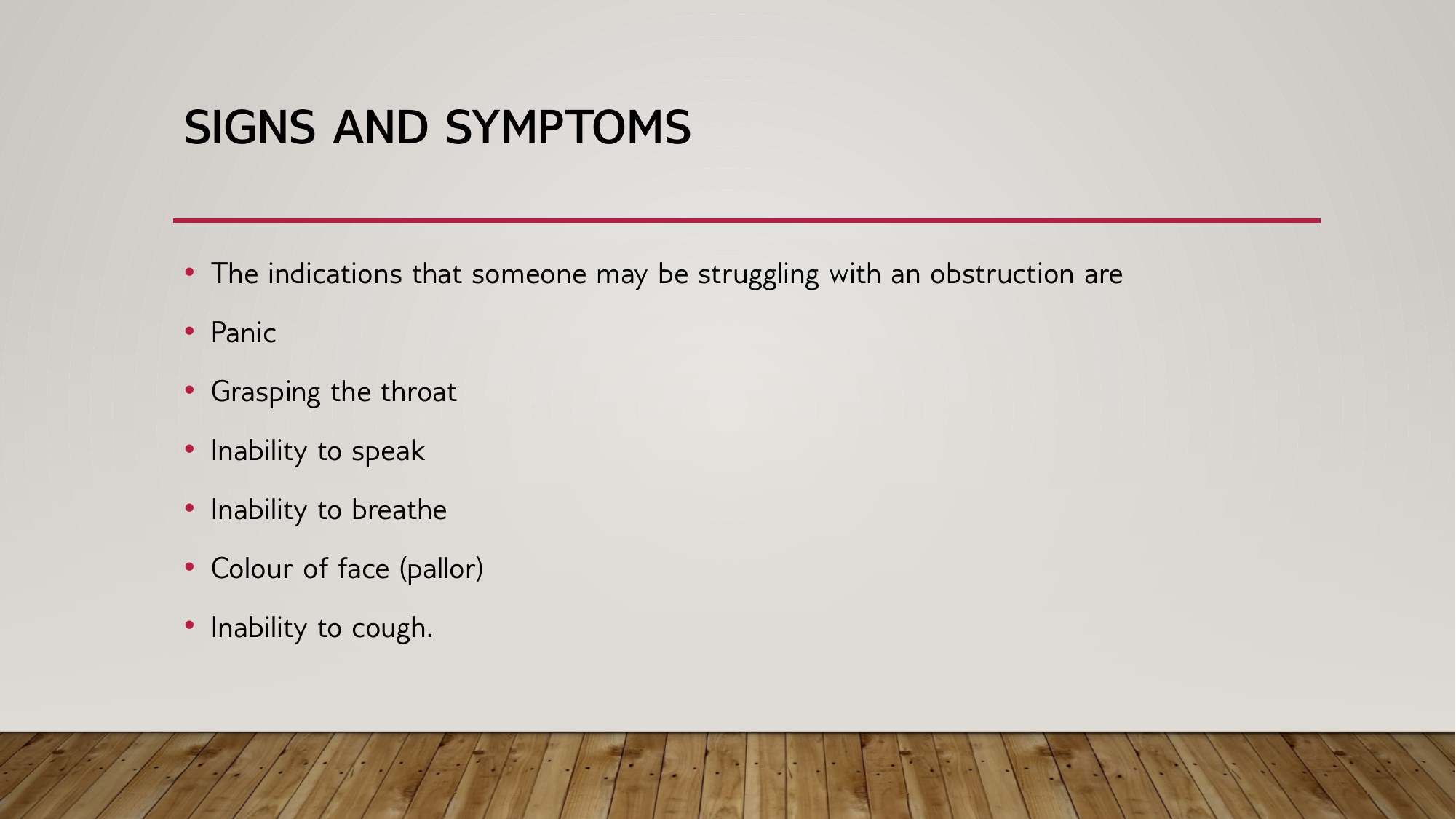

# Signs and symptoms
The indications that someone may be struggling with an obstruction are
Panic
Grasping the throat
Inability to speak
Inability to breathe
Colour of face (pallor)
Inability to cough.